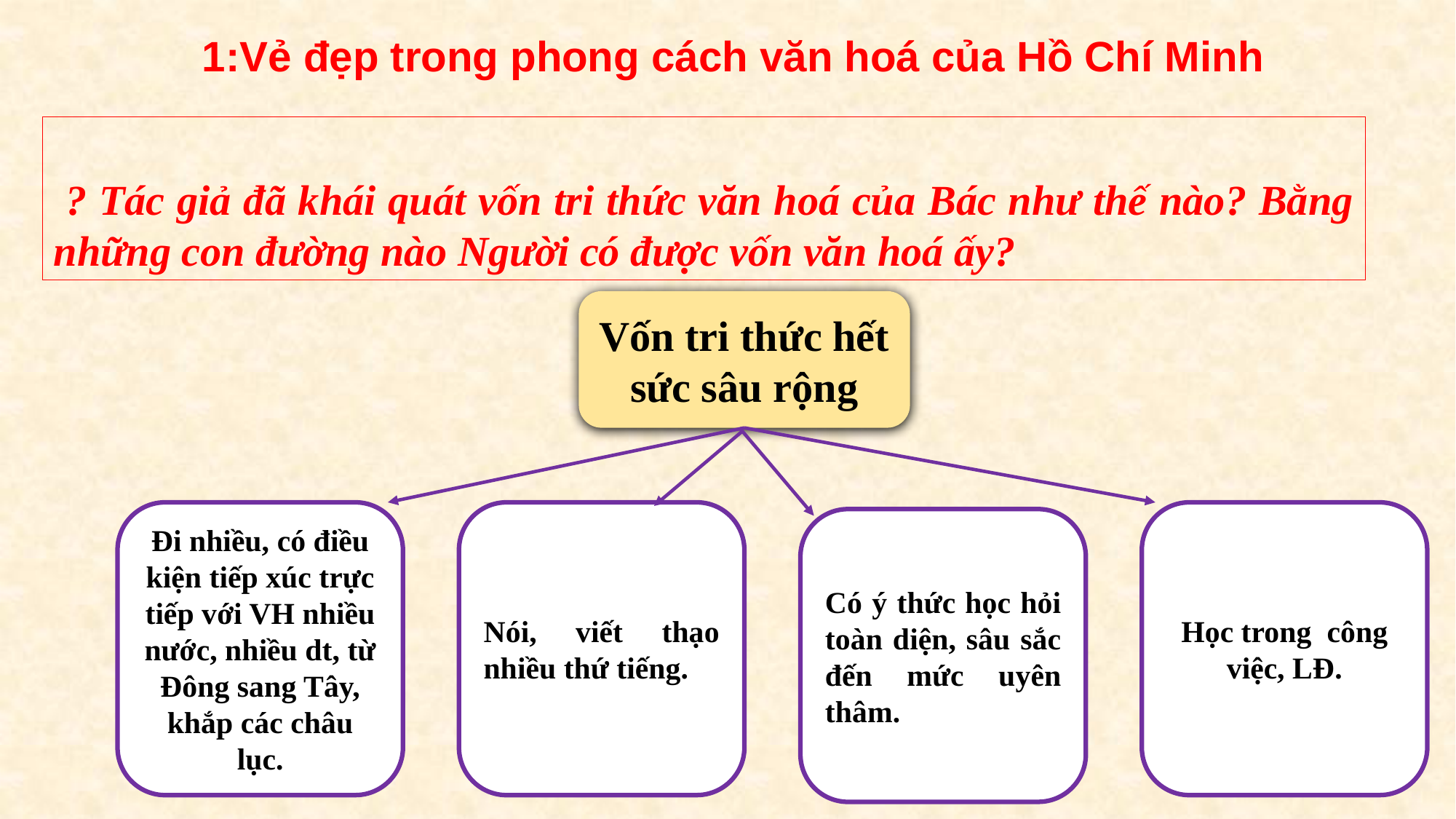

1:Vẻ đẹp trong phong cách văn hoá của Hồ Chí Minh

 ? Tác giả đã khái quát vốn tri thức văn hoá của Bác như thế nào? Bằng những con đường nào Người có được vốn văn hoá ấy?
Vốn tri thức hết sức sâu rộng
Đi nhiều, có điều kiện tiếp xúc trực tiếp với VH nhiều nước, nhiều dt, từ Đông sang Tây, khắp các châu lục.
Nói, viết thạo nhiều thứ tiếng.
Học trong  công việc, LĐ.
Có ý thức học hỏi toàn diện, sâu sắc đến mức uyên thâm.